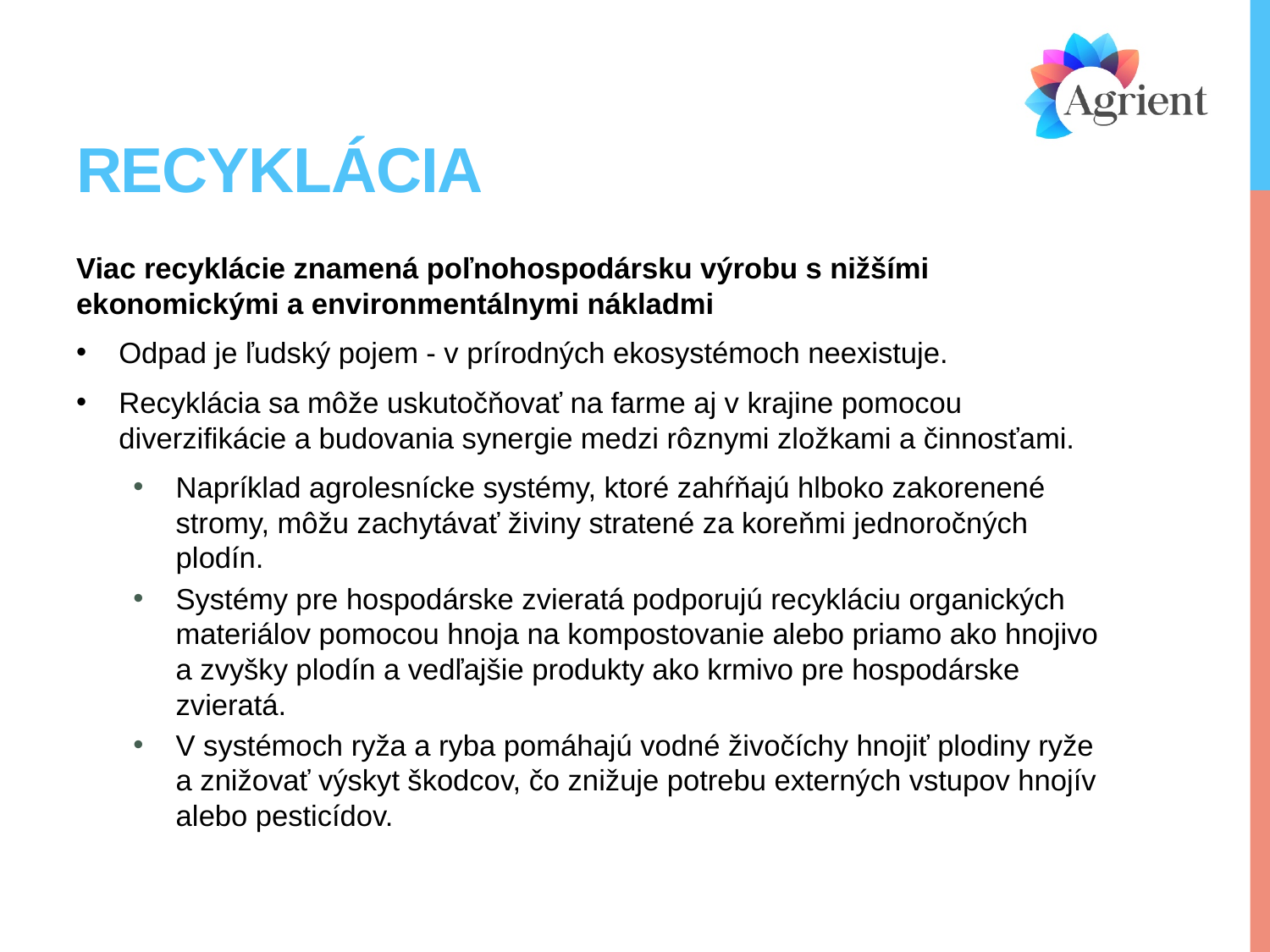

# Recyklácia
Viac recyklácie znamená poľnohospodársku výrobu s nižšími ekonomickými a environmentálnymi nákladmi
Odpad je ľudský pojem - v prírodných ekosystémoch neexistuje.
Recyklácia sa môže uskutočňovať na farme aj v krajine pomocou diverzifikácie a budovania synergie medzi rôznymi zložkami a činnosťami.
Napríklad agrolesnícke systémy, ktoré zahŕňajú hlboko zakorenené stromy, môžu zachytávať živiny stratené za koreňmi jednoročných plodín.
Systémy pre hospodárske zvieratá podporujú recykláciu organických materiálov pomocou hnoja na kompostovanie alebo priamo ako hnojivo a zvyšky plodín a vedľajšie produkty ako krmivo pre hospodárske zvieratá.
V systémoch ryža a ryba pomáhajú vodné živočíchy hnojiť plodiny ryže a znižovať výskyt škodcov, čo znižuje potrebu externých vstupov hnojív alebo pesticídov.